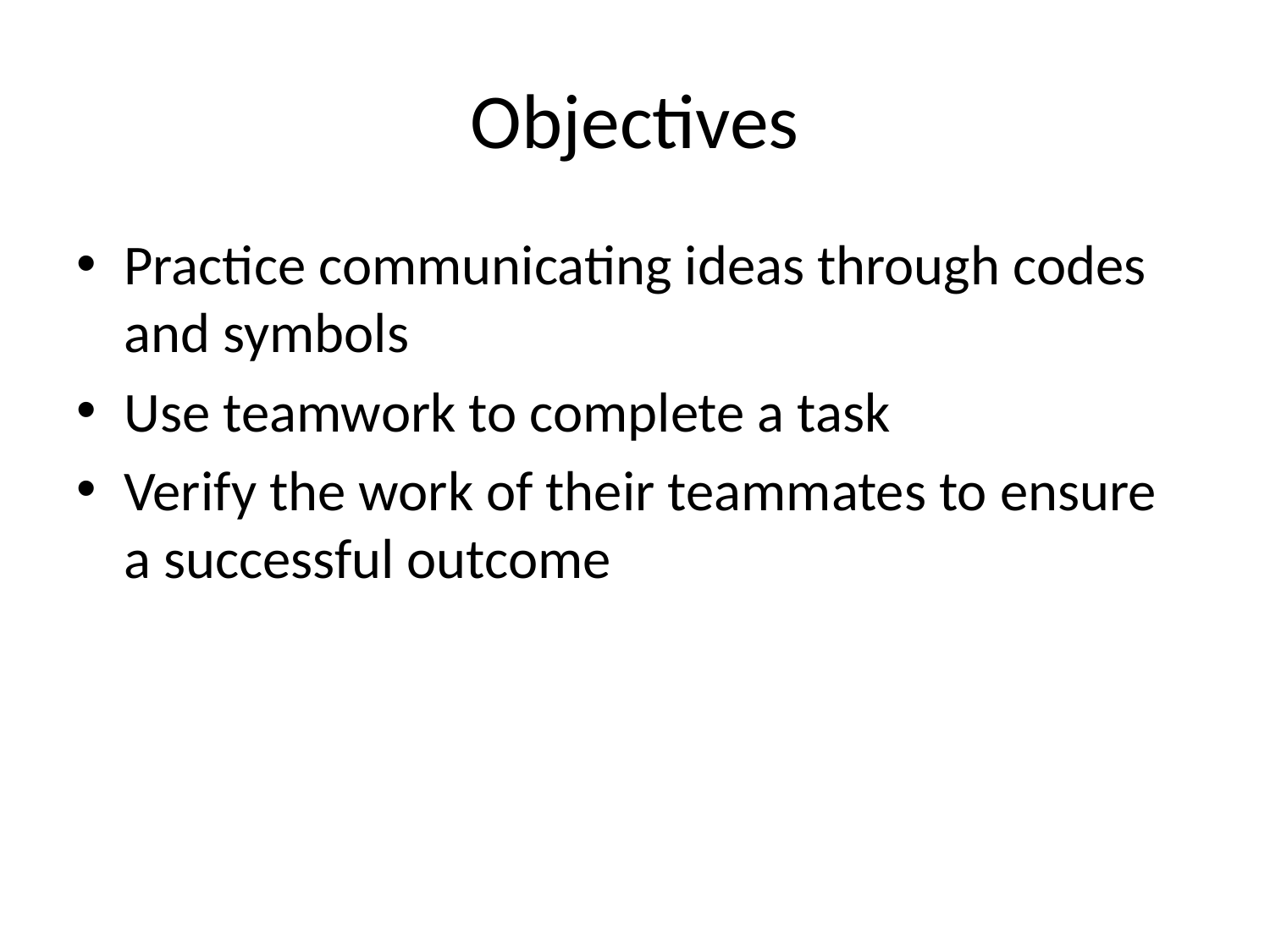

# Objectives
Practice communicating ideas through codes and symbols
Use teamwork to complete a task
Verify the work of their teammates to ensure a successful outcome